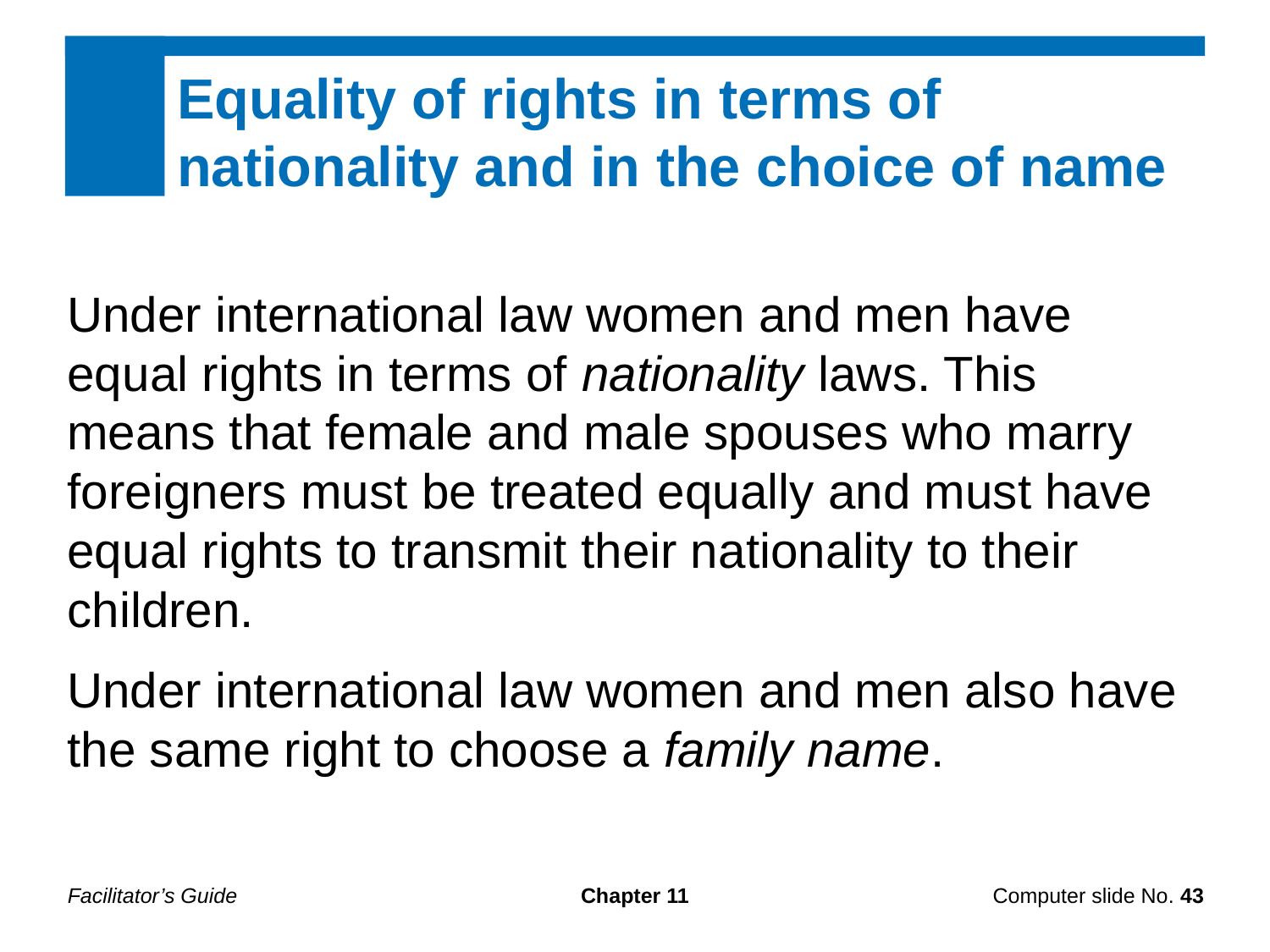

Equality of rights in terms of nationality and in the choice of name
Under international law women and men have equal rights in terms of nationality laws. This means that female and male spouses who marry foreigners must be treated equally and must have equal rights to transmit their nationality to their children.
Under international law women and men also have the same right to choose a family name.
Facilitator’s Guide
Chapter 11
Computer slide No. 43